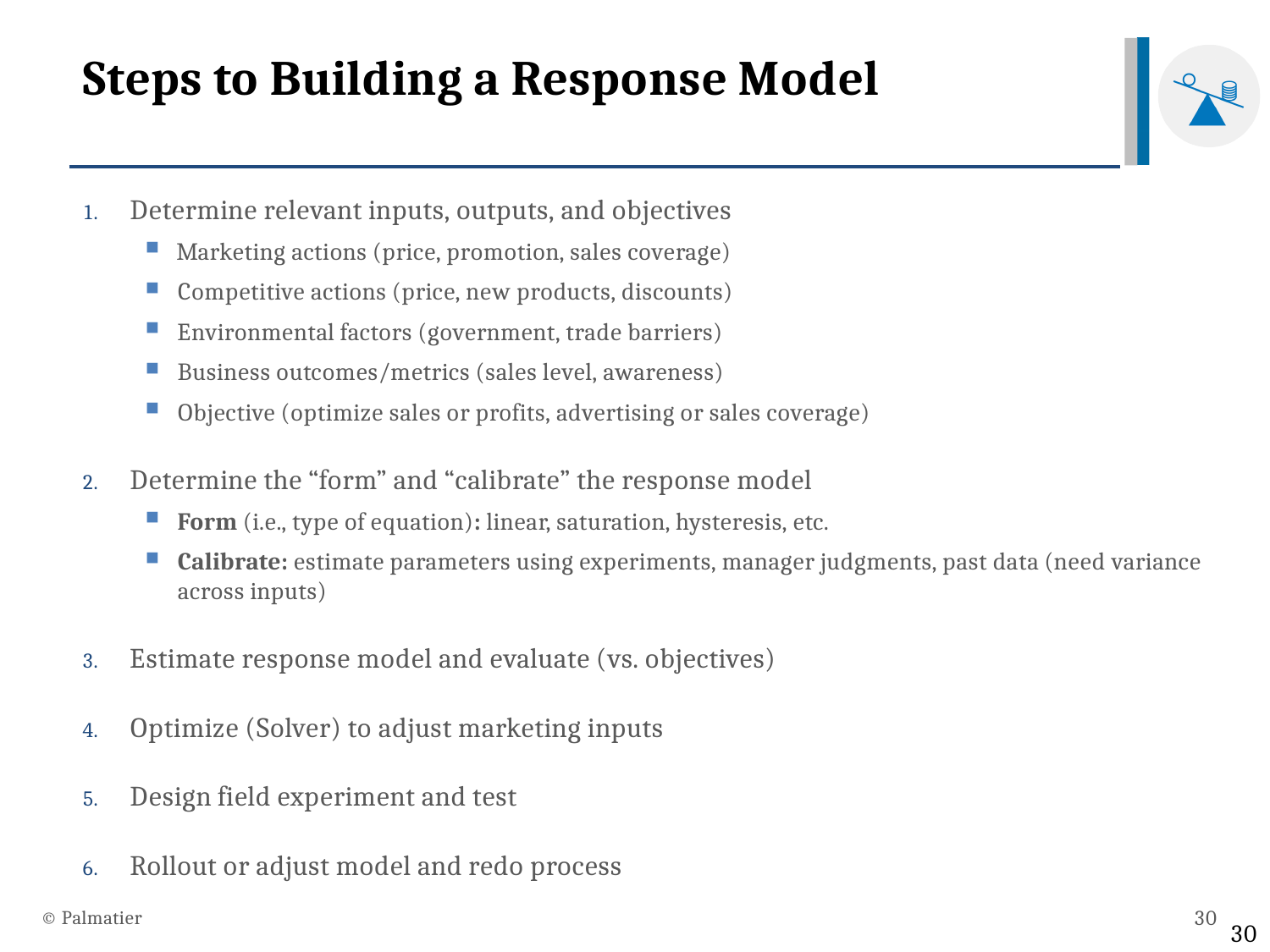

# Steps to Building a Response Model
Determine relevant inputs, outputs, and objectives
Marketing actions (price, promotion, sales coverage)
Competitive actions (price, new products, discounts)
Environmental factors (government, trade barriers)
Business outcomes/metrics (sales level, awareness)
Objective (optimize sales or profits, advertising or sales coverage)
Determine the “form” and “calibrate” the response model
Form (i.e., type of equation): linear, saturation, hysteresis, etc.
Calibrate: estimate parameters using experiments, manager judgments, past data (need variance across inputs)
Estimate response model and evaluate (vs. objectives)
Optimize (Solver) to adjust marketing inputs
Design field experiment and test
Rollout or adjust model and redo process

© Palmatier
30
30